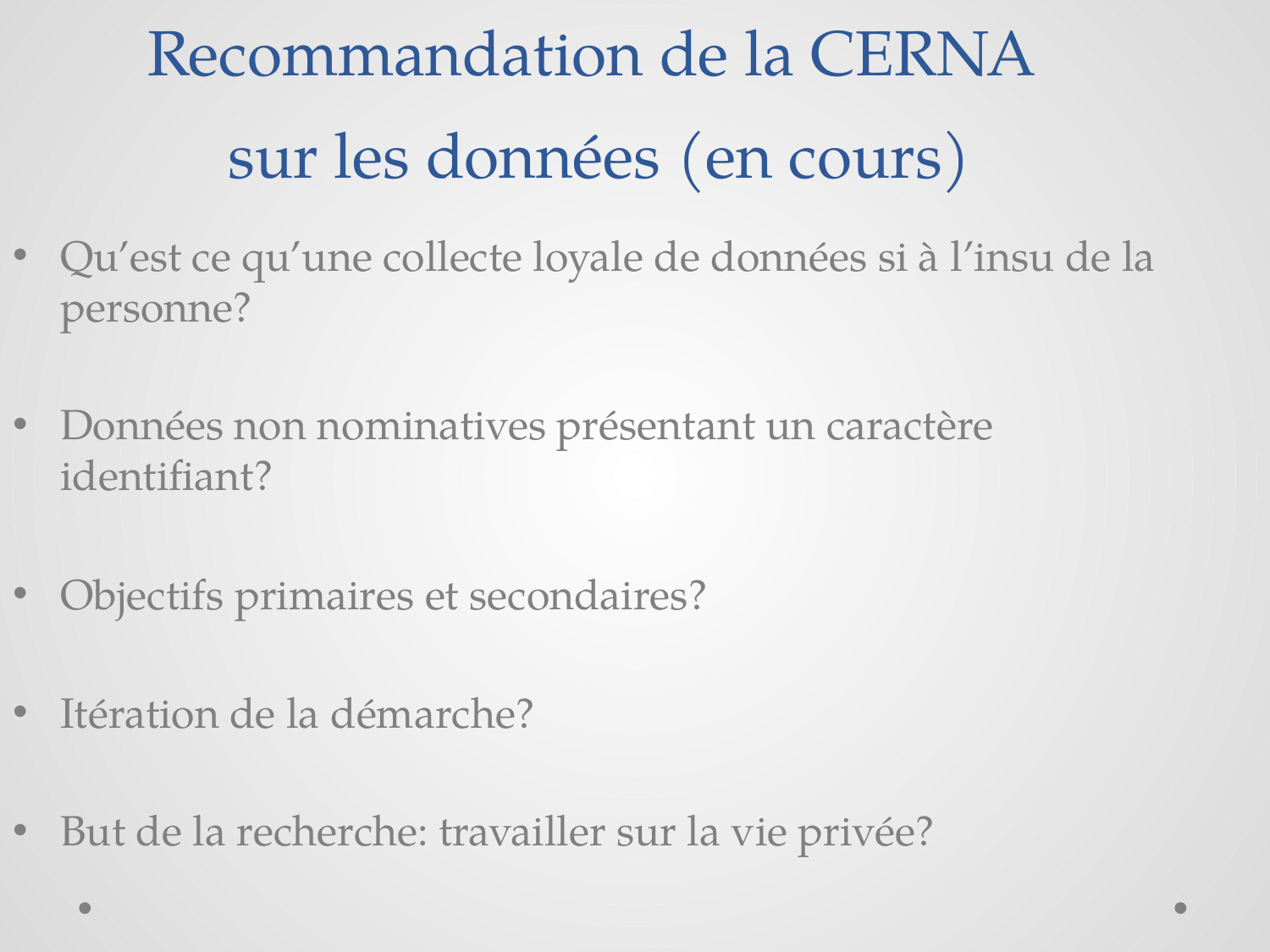

# Recommandation de la CERNA sur les données (en cours)
Qu’est ce qu’une collecte loyale de données si à l’insu de la personne?

Données non nominatives présentant un caractère identifiant?

Objectifs primaires et secondaires?

Itération de la démarche?

But de la recherche: travailler sur la vie privée?